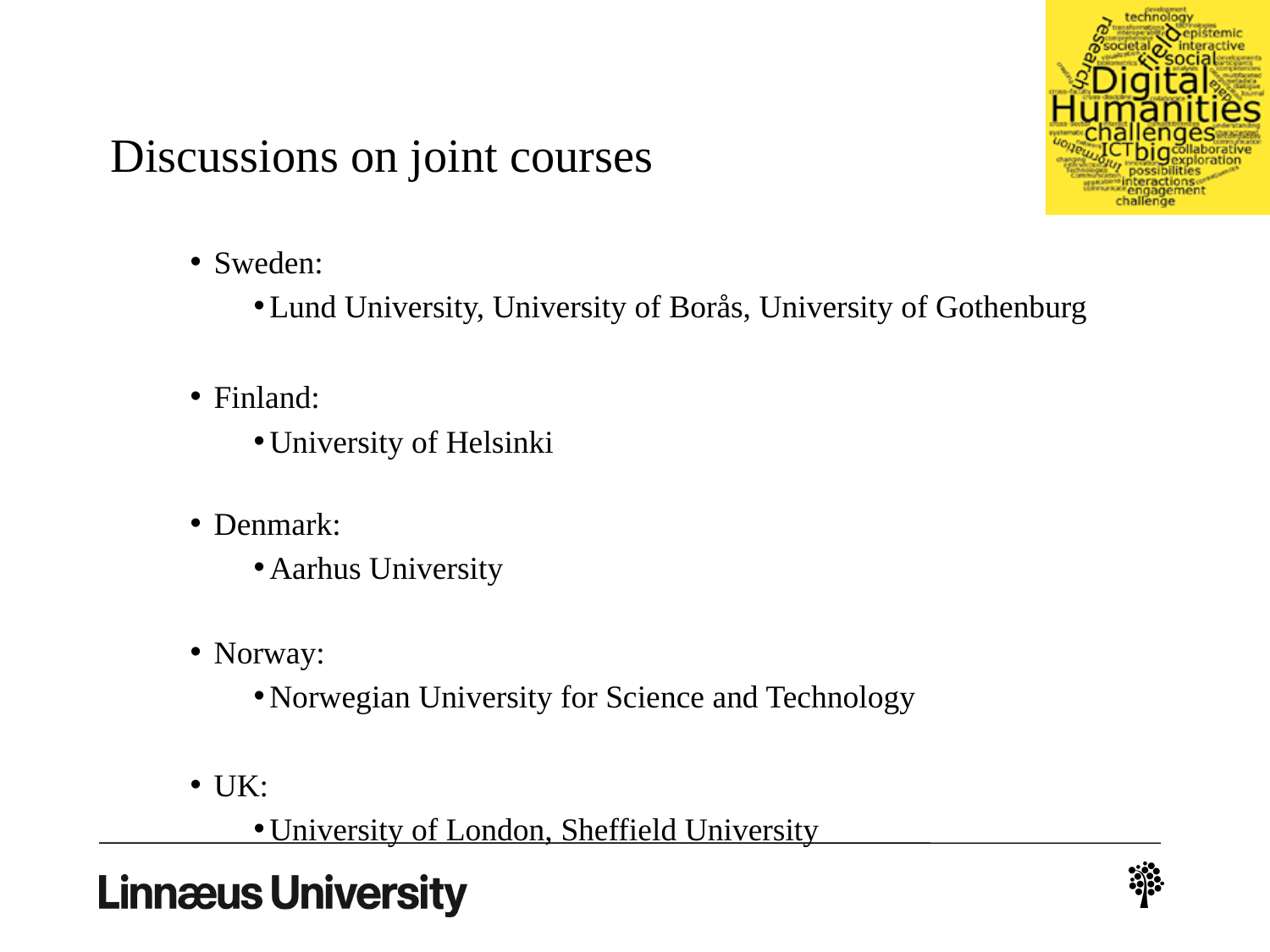

# Discussions on joint courses
Sweden:
Lund University, University of Borås, University of Gothenburg

Finland:
University of Helsinki

Denmark:
Aarhus University

Norway:
Norwegian University for Science and Technology

UK:
University of London, Sheffield University